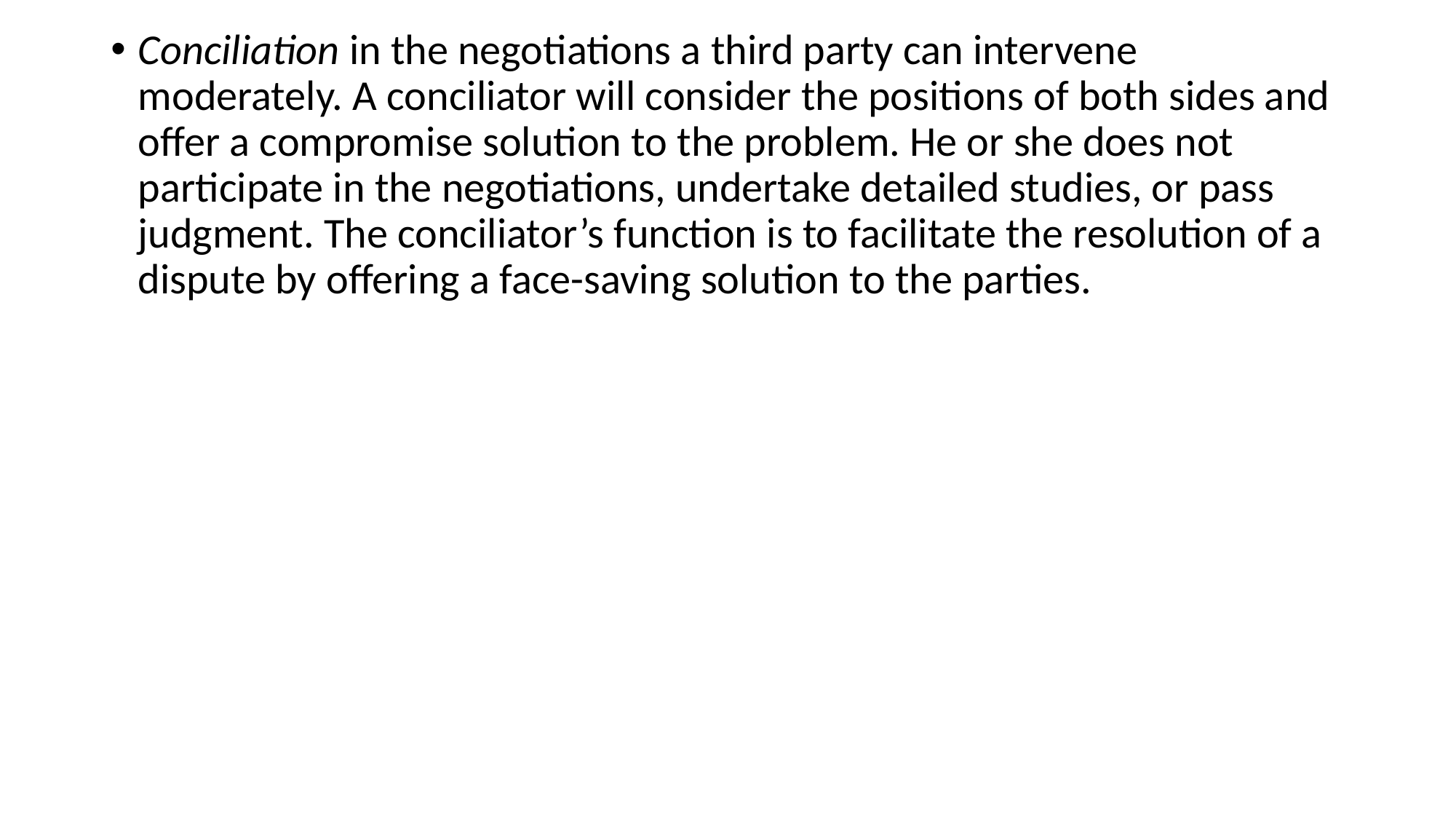

Conciliation in the negotiations a third party can intervene moderately. A conciliator will consider the positions of both sides and offer a compromise solution to the problem. He or she does not participate in the negotiations, undertake detailed studies, or pass judgment. The conciliator’s function is to facilitate the resolution of a dispute by offering a face-saving solution to the parties.